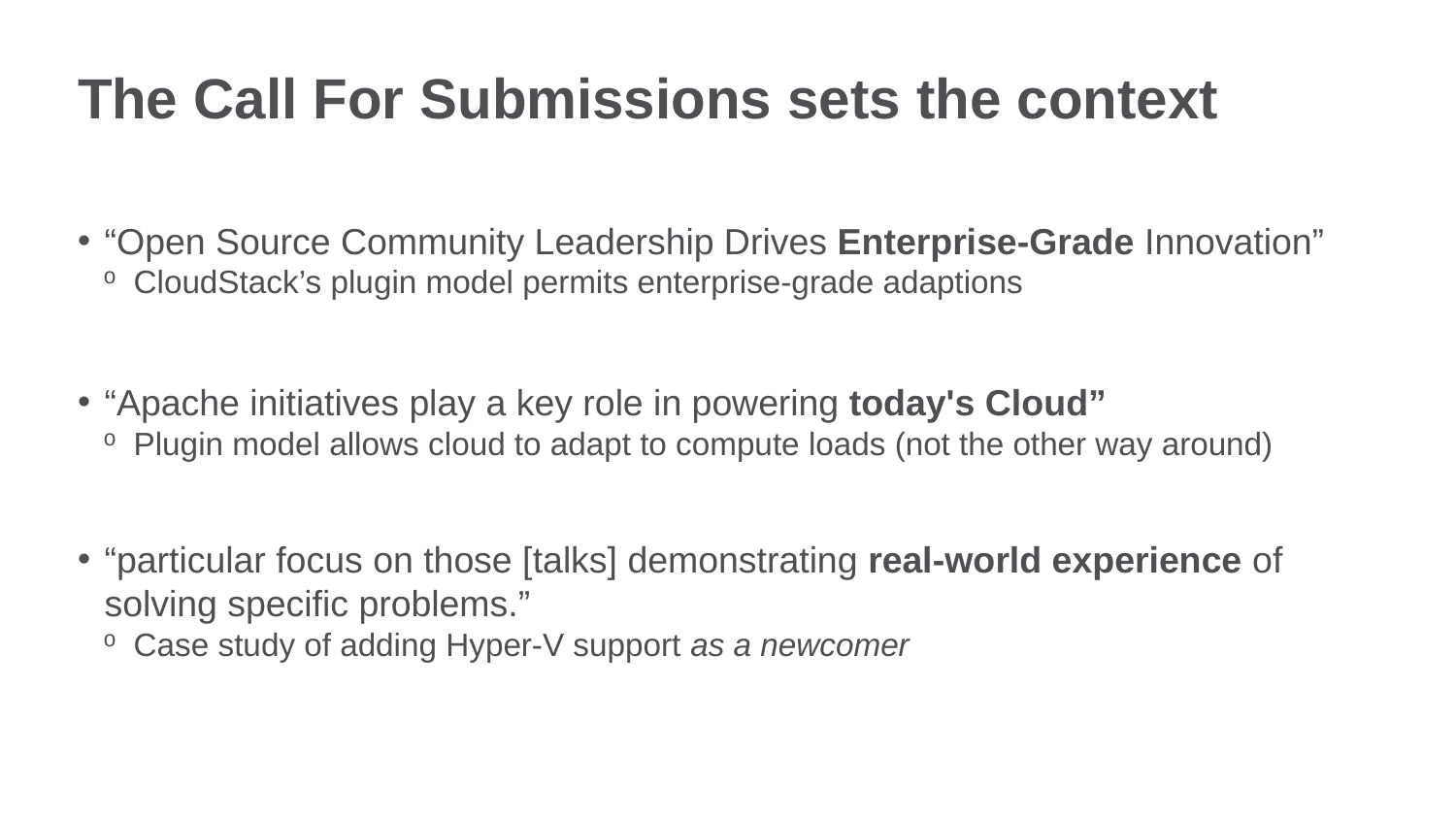

# The Call For Submissions sets the context
“Open Source Community Leadership Drives Enterprise-Grade Innovation”
CloudStack’s plugin model permits enterprise-grade adaptions

“Apache initiatives play a key role in powering today's Cloud”
Plugin model allows cloud to adapt to compute loads (not the other way around)

“particular focus on those [talks] demonstrating real-world experience of solving specific problems.”
Case study of adding Hyper-V support as a newcomer